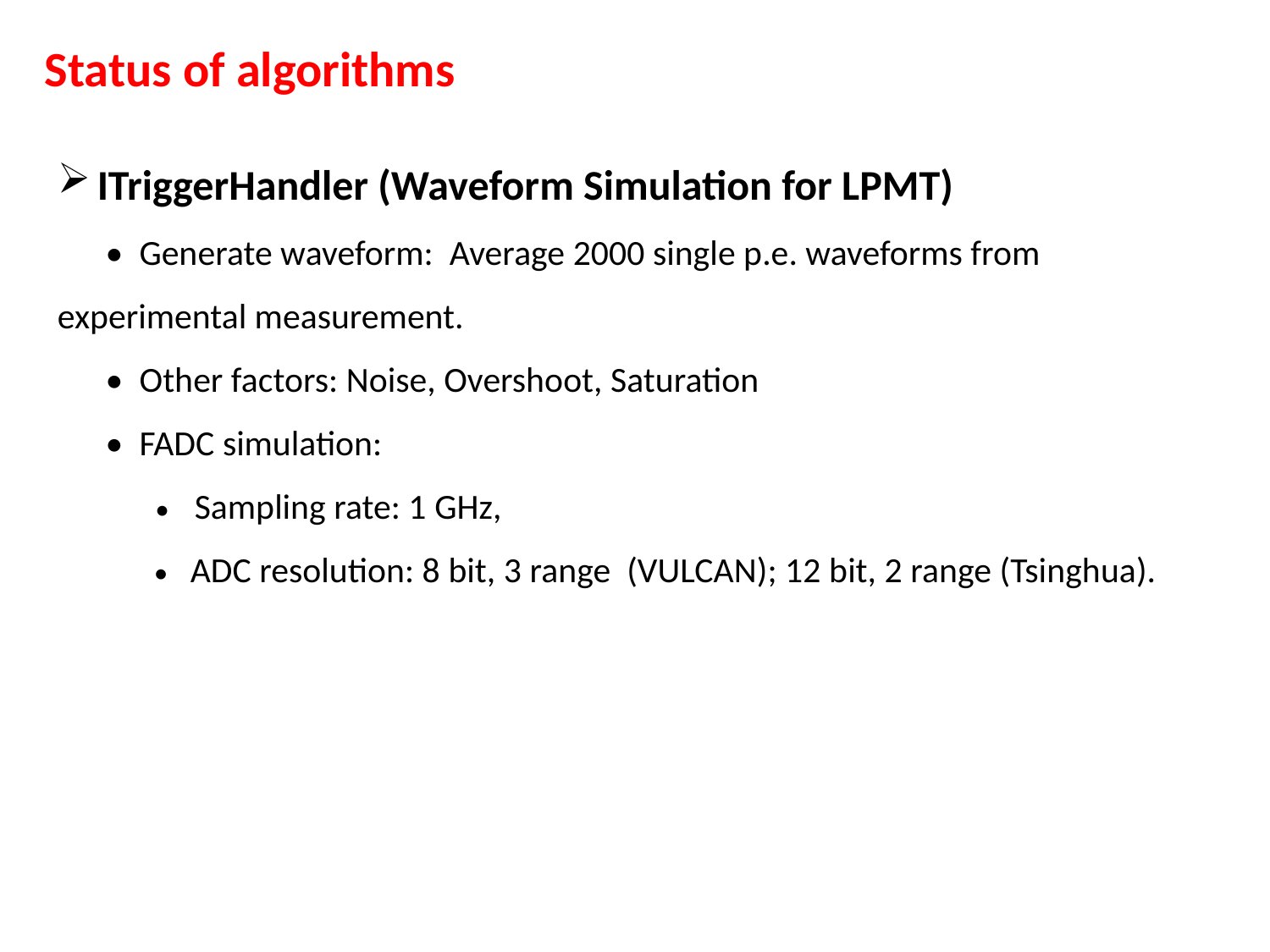

Status of algorithms
ITriggerHandler (Waveform Simulation for LPMT)
      •  Generate waveform:  Average 2000 single p.e. waveforms from experimental measurement.
      •  Other factors: Noise, Overshoot, Saturation
      •  FADC simulation:
             •    Sampling rate: 1 GHz,
            •   ADC resolution: 8 bit, 3 range  (VULCAN); 12 bit, 2 range (Tsinghua).